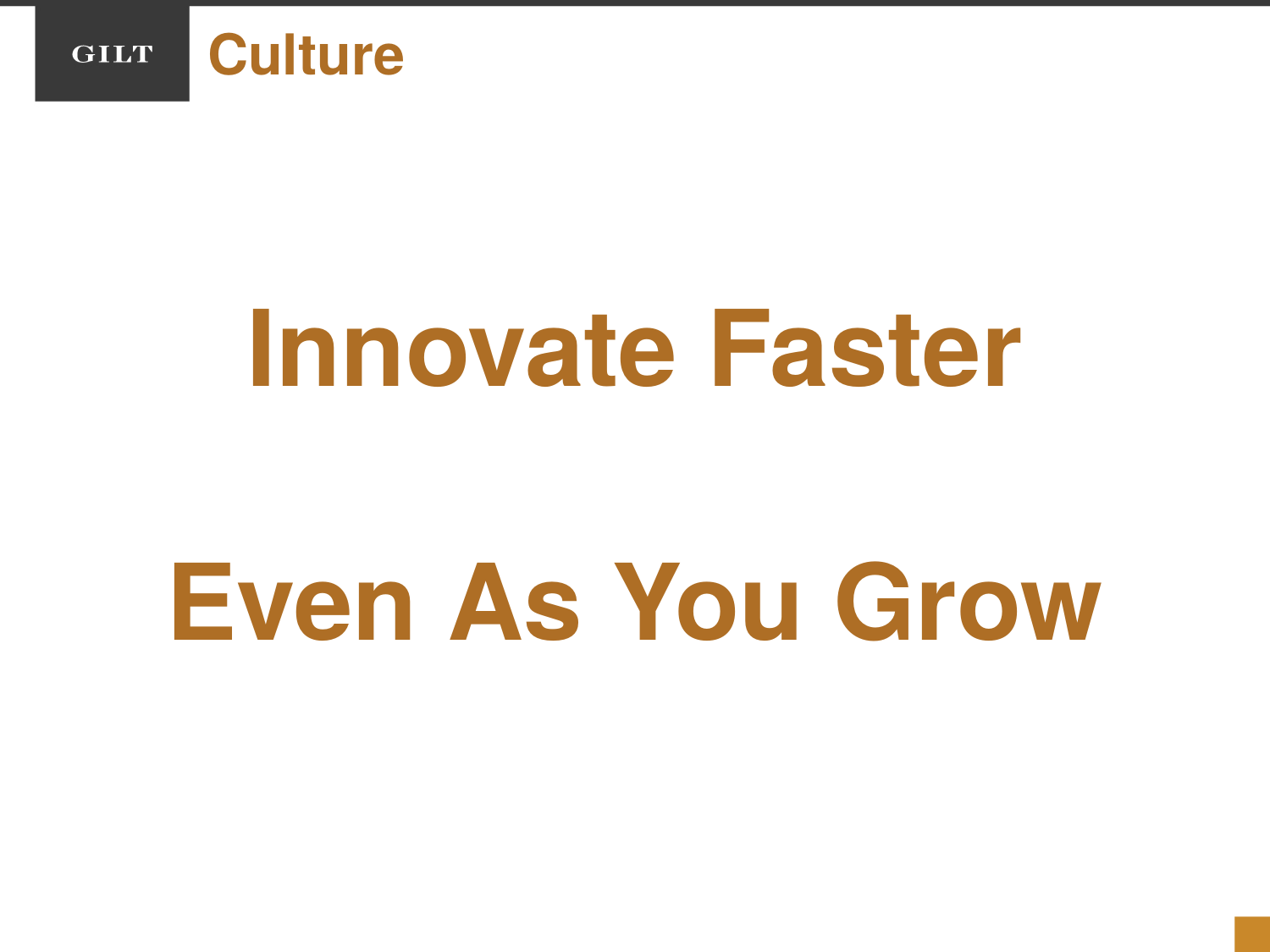

Culture
Innovate Faster

Even As You Grow